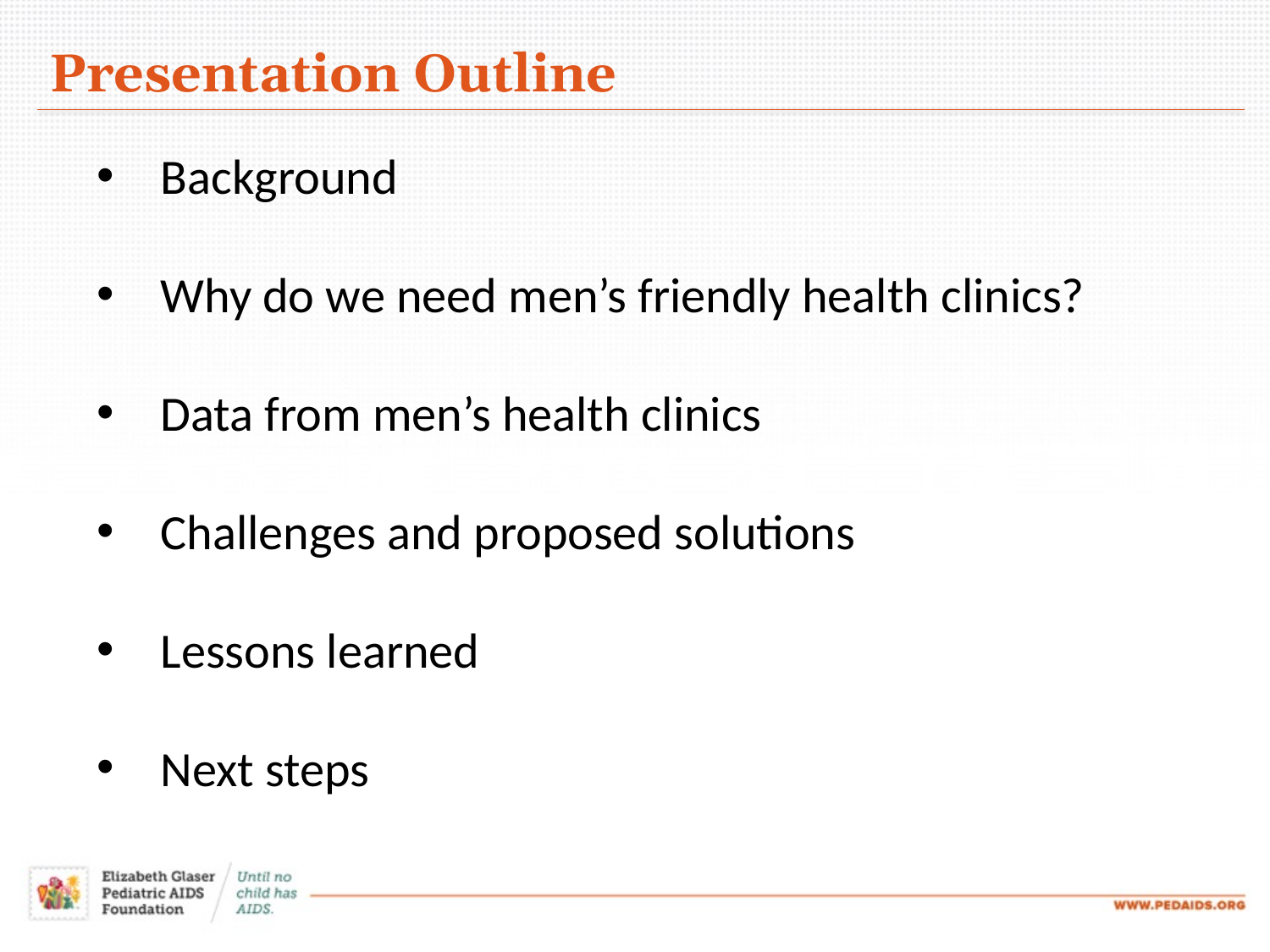

Presentation Outline
Background
Why do we need men’s friendly health clinics?

Data from men’s health clinics

Challenges and proposed solutions
Lessons learned

Next steps